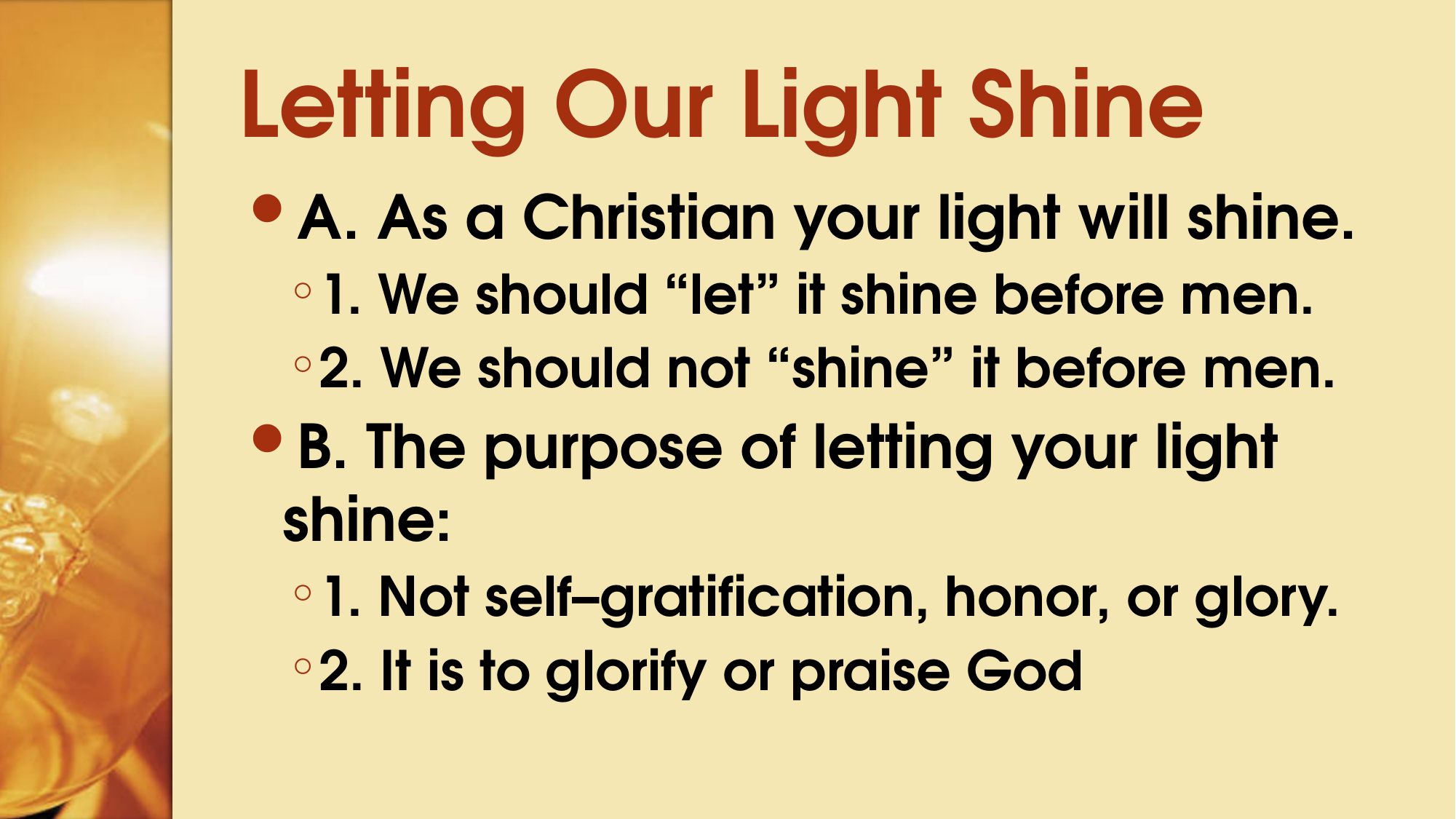

# Letting Our Light Shine
A. As a Christian your light will shine.
1. We should “let” it shine before men.
2. We should not “shine” it before men.
B. The purpose of letting your light shine:
1. Not self–gratification, honor, or glory.
2. It is to glorify or praise God